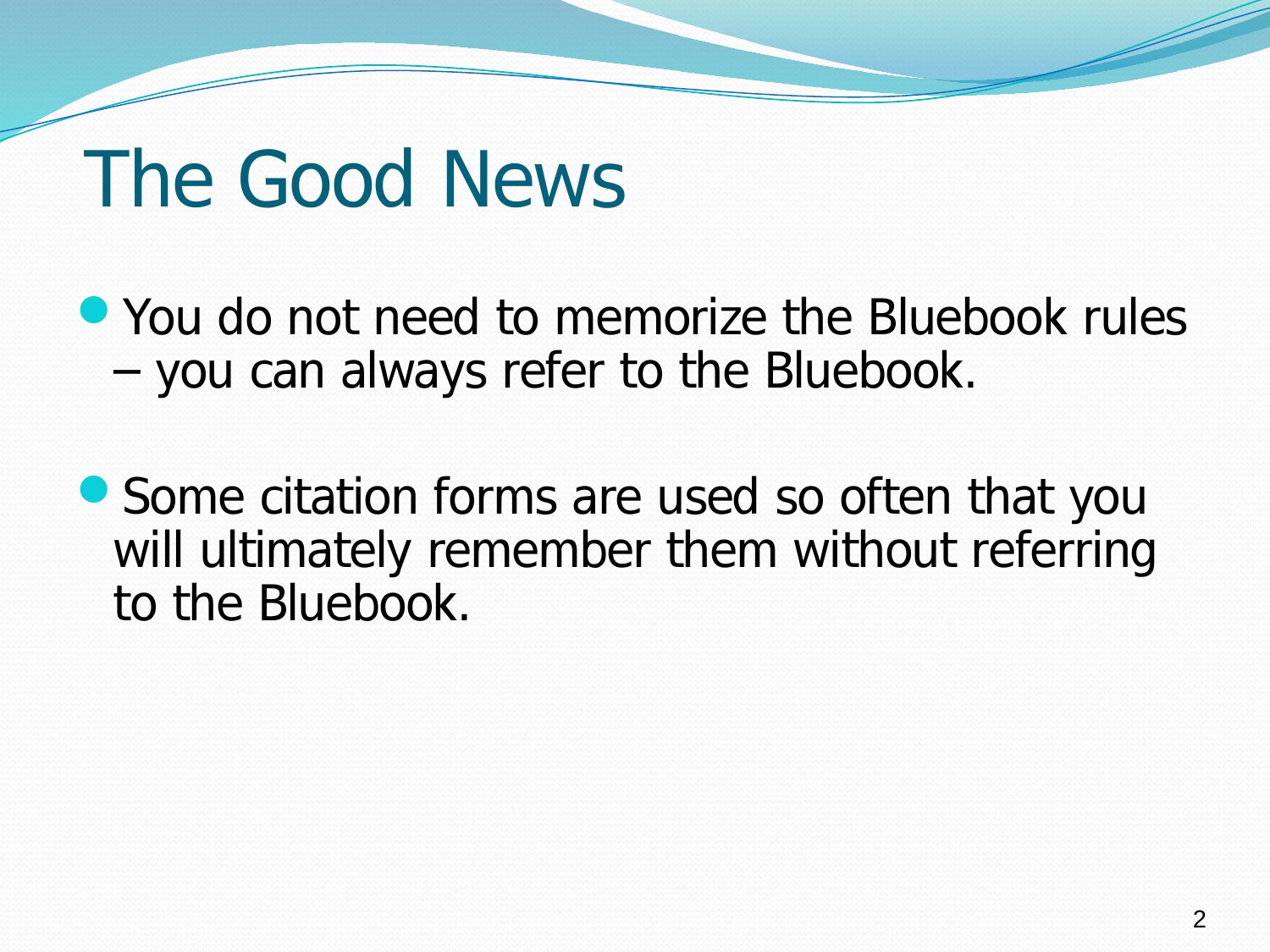

# The Good News
You do not need to memorize the Bluebook rules – you can always refer to the Bluebook.

Some citation forms are used so often that you will ultimately remember them without referring to the Bluebook.
2